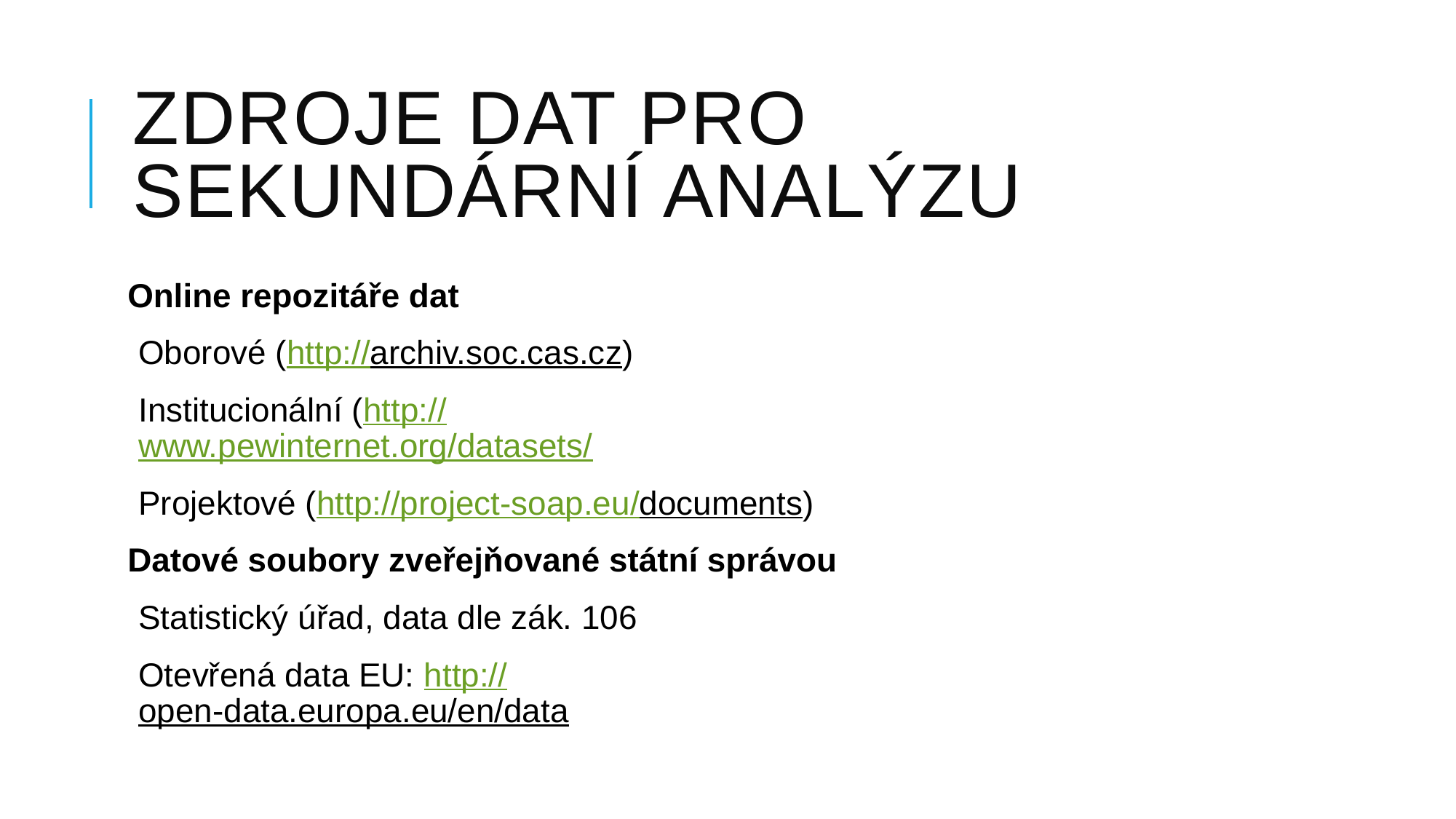

# Zdroje dat pro sekundární analýzu
Online repozitáře dat
Oborové (http://archiv.soc.cas.cz)
Institucionální (http://www.pewinternet.org/datasets/
Projektové (http://project-soap.eu/documents)
Datové soubory zveřejňované státní správou
Statistický úřad, data dle zák. 106
Otevřená data EU: http://open-data.europa.eu/en/data